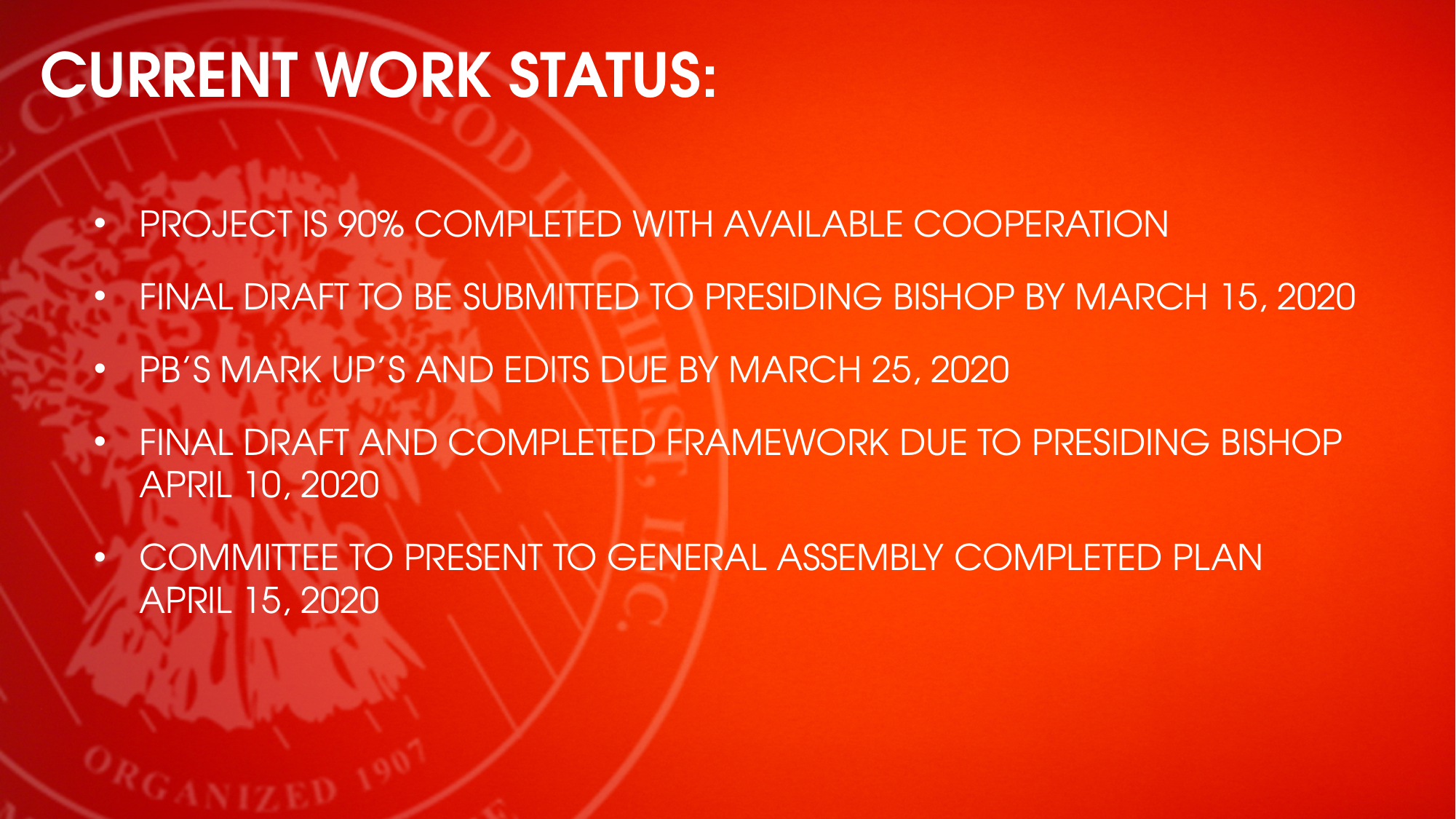

CURRENT WORK STATUS:
PROJECT IS 90% COMPLETED WITH AVAILABLE COOPERATION
FINAL DRAFT TO BE SUBMITTED TO PRESIDING BISHOP BY MARCH 15, 2020
PB’S MARK UP’S AND EDITS DUE BY MARCH 25, 2020
FINAL DRAFT AND COMPLETED FRAMEWORK DUE TO PRESIDING BISHOP APRIL 10, 2020
COMMITTEE TO PRESENT TO GENERAL ASSEMBLY COMPLETED PLAN APRIL 15, 2020